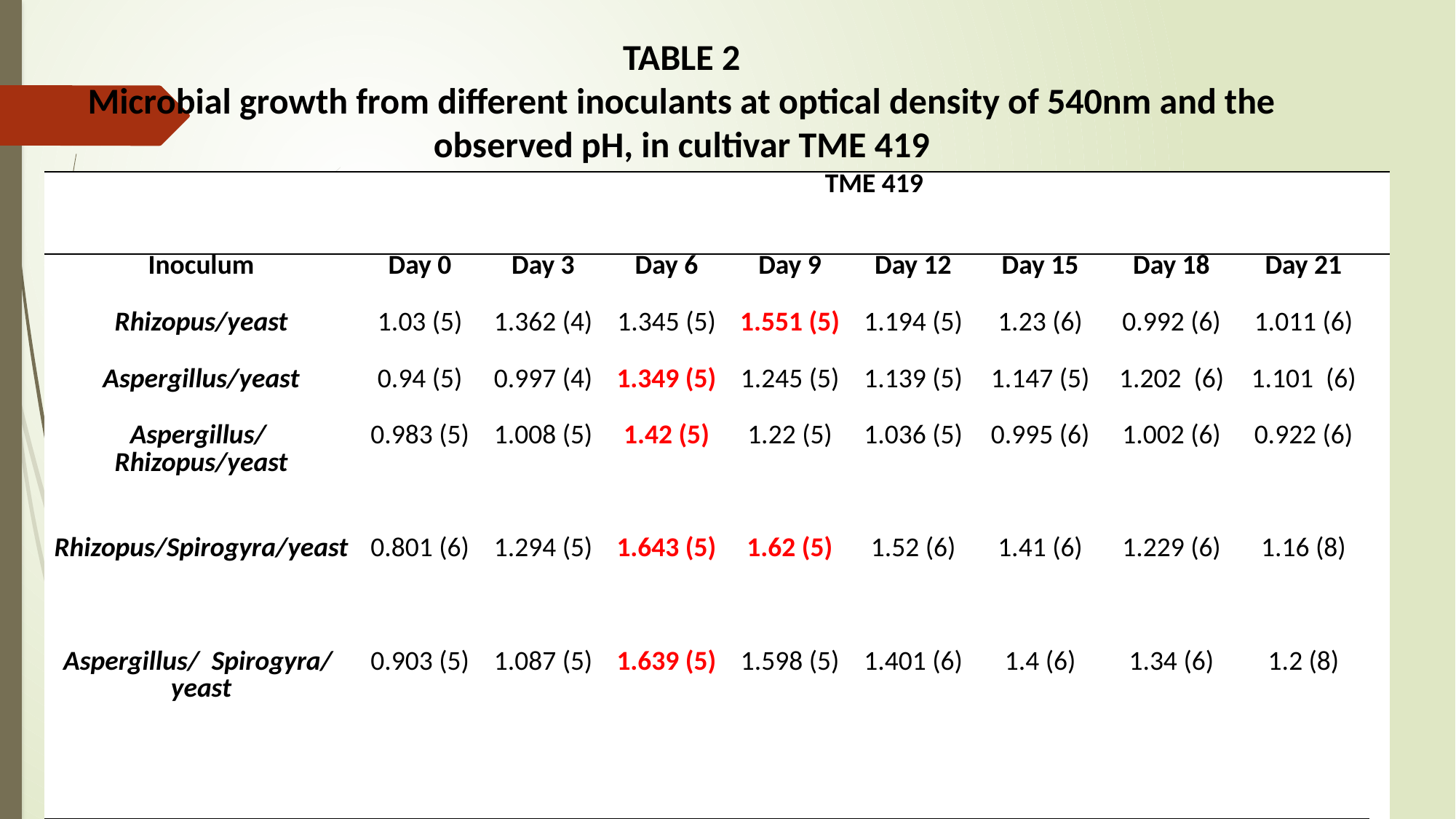

TABLE 2
Microbial growth from different inoculants at optical density of 540nm and the observed pH, in cultivar TME 419
|  | TME 419 |  |  |  |  |  |  |  |  |
| --- | --- | --- | --- | --- | --- | --- | --- | --- | --- |
| Inoculum | Day 0 | Day 3 | Day 6 | Day 9 | Day 12 | Day 15 | Day 18 | Day 21 |  |
| Rhizopus/yeast | 1.03 (5) | 1.362 (4) | 1.345 (5) | 1.551 (5) | 1.194 (5) | 1.23 (6) | 0.992 (6) | 1.011 (6) |  |
| Aspergillus/yeast | 0.94 (5) | 0.997 (4) | 1.349 (5) | 1.245 (5) | 1.139 (5) | 1.147 (5) | 1.202 (6) | 1.101 (6) |  |
| Aspergillus/ Rhizopus/yeast | 0.983 (5) | 1.008 (5) | 1.42 (5) | 1.22 (5) | 1.036 (5) | 0.995 (6) | 1.002 (6) | 0.922 (6) |  |
|  |  |  |  |  |  |  |  |  |  |
| Rhizopus/Spirogyra/yeast | 0.801 (6) | 1.294 (5) | 1.643 (5) | 1.62 (5) | 1.52 (6) | 1.41 (6) | 1.229 (6) | 1.16 (8) |  |
|  |  |  |  |  |  |  |  |  |  |
| Aspergillus/ Spirogyra/ yeast | 0.903 (5) | 1.087 (5) | 1.639 (5) | 1.598 (5) | 1.401 (6) | 1.4 (6) | 1.34 (6) | 1.2 (8) |  |
|  |  |  |  |  |  |  |  |  |  |
|  |  |  |  |  |  |  |  |  |  |